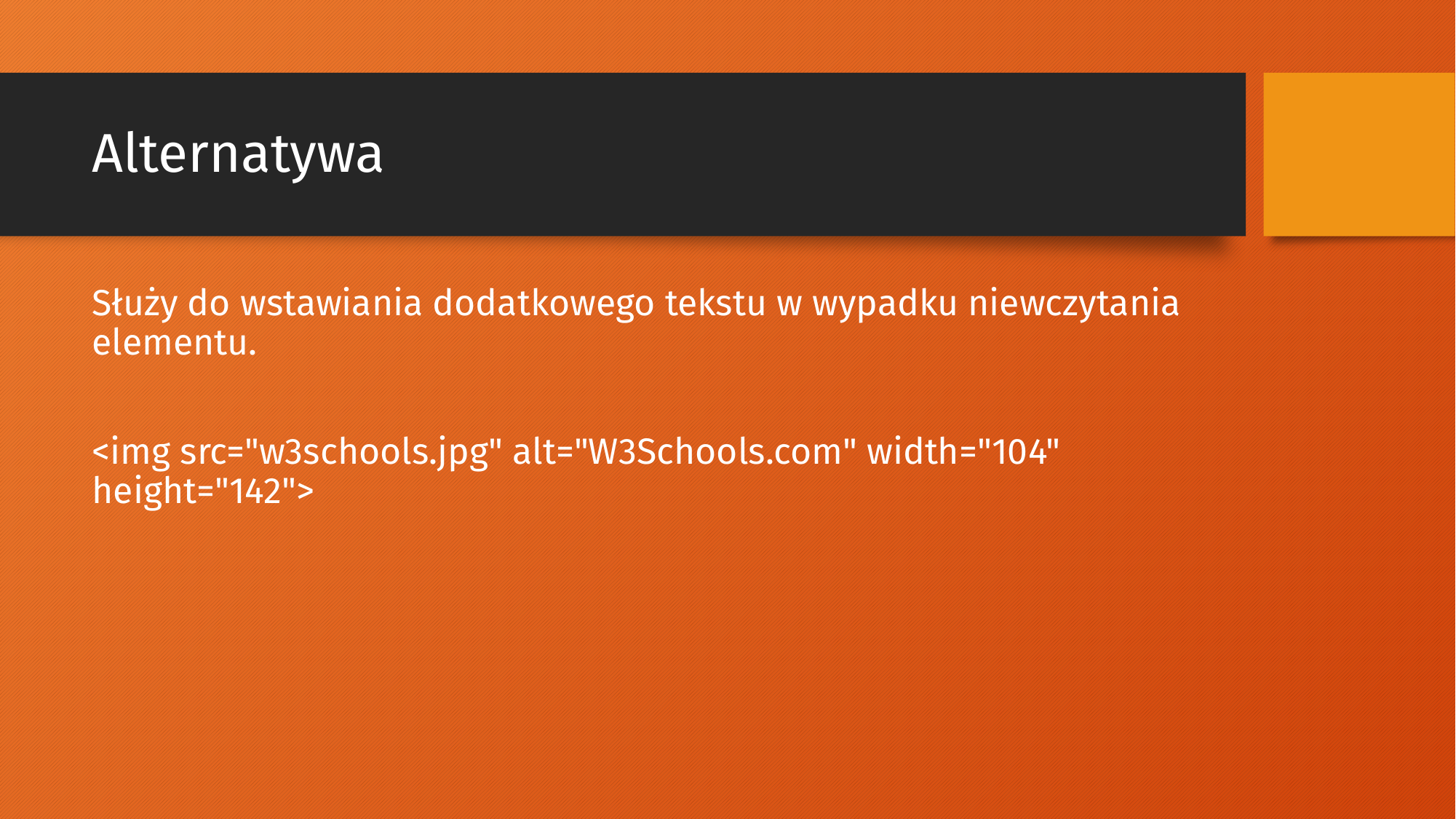

# Alternatywa
Służy do wstawiania dodatkowego tekstu w wypadku niewczytania elementu.

<img src="w3schools.jpg" alt="W3Schools.com" width="104" height="142">